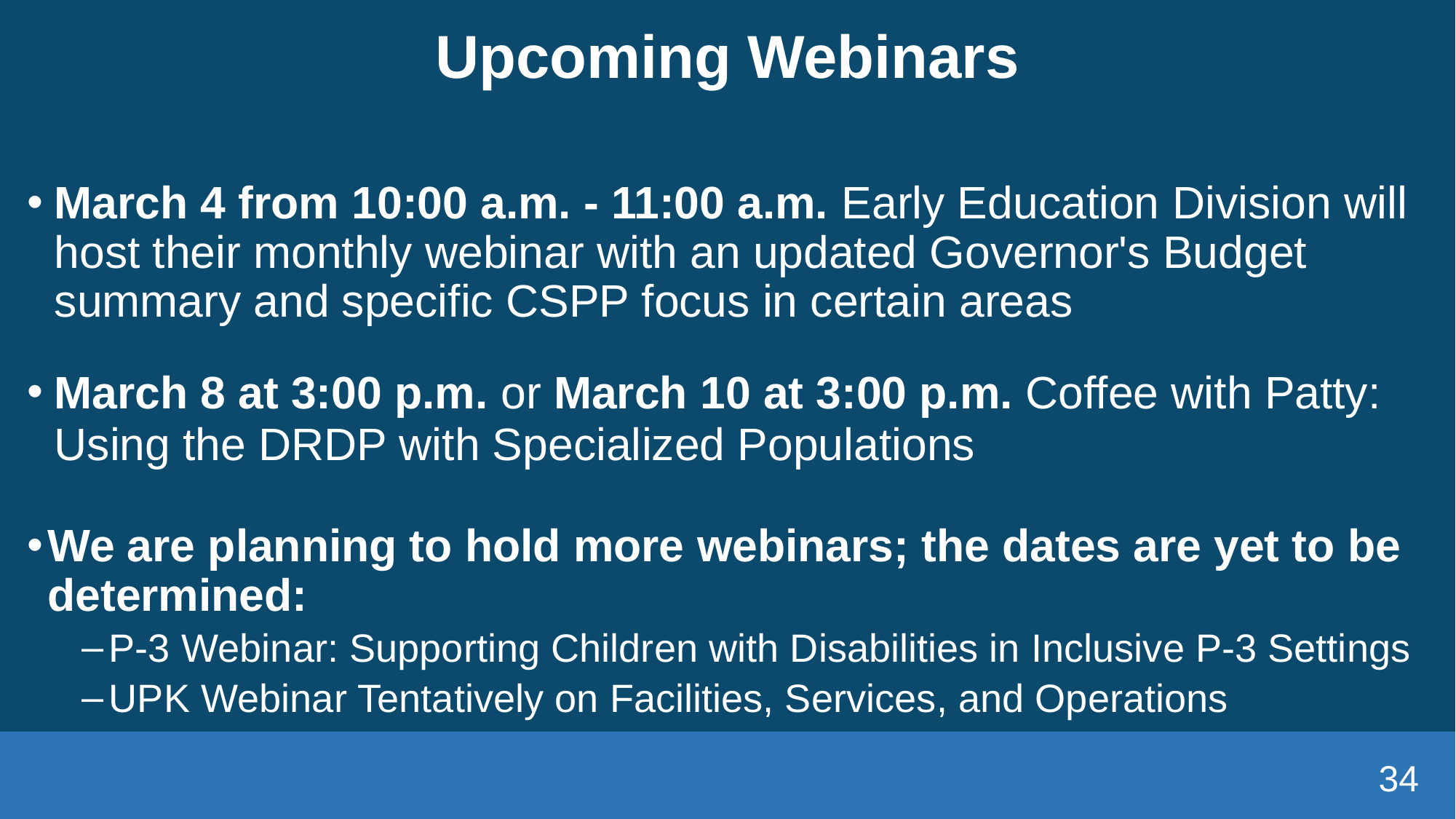

# Upcoming Webinars
March 4 from 10:00 a.m. - 11:00 a.m. Early Education Division will host their monthly webinar with an updated Governor's Budget summary and specific CSPP focus in certain areas
March 8 at 3:00 p.m. or March 10 at 3:00 p.m. Coffee with Patty: Using the DRDP with Specialized Populations
We are planning to hold more webinars; the dates are yet to be determined:
P-3 Webinar: Supporting Children with Disabilities in Inclusive P-3 Settings
UPK Webinar Tentatively on Facilities, Services, and Operations
34